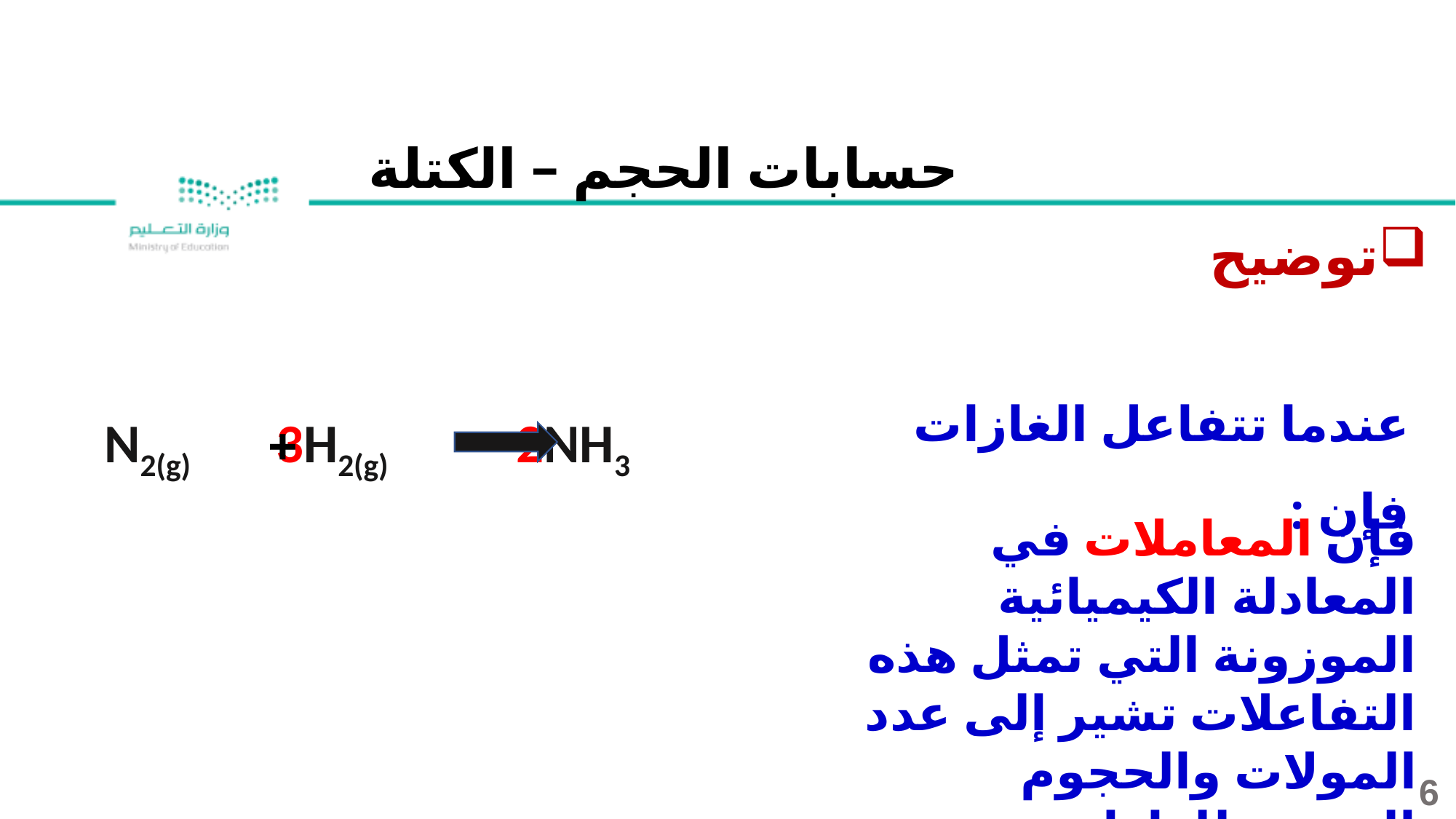

حسابات الحجم – الكتلة
توضيح
عندما تتفاعل الغازات فإن :
N2(g)            3H2(g)                  2NH3
+

فإن المعاملات في المعادلة الكيميائية الموزونة التي تمثل هذه التفاعلات تشير إلى عدد المولات والحجوم النسبية للغازات .
6